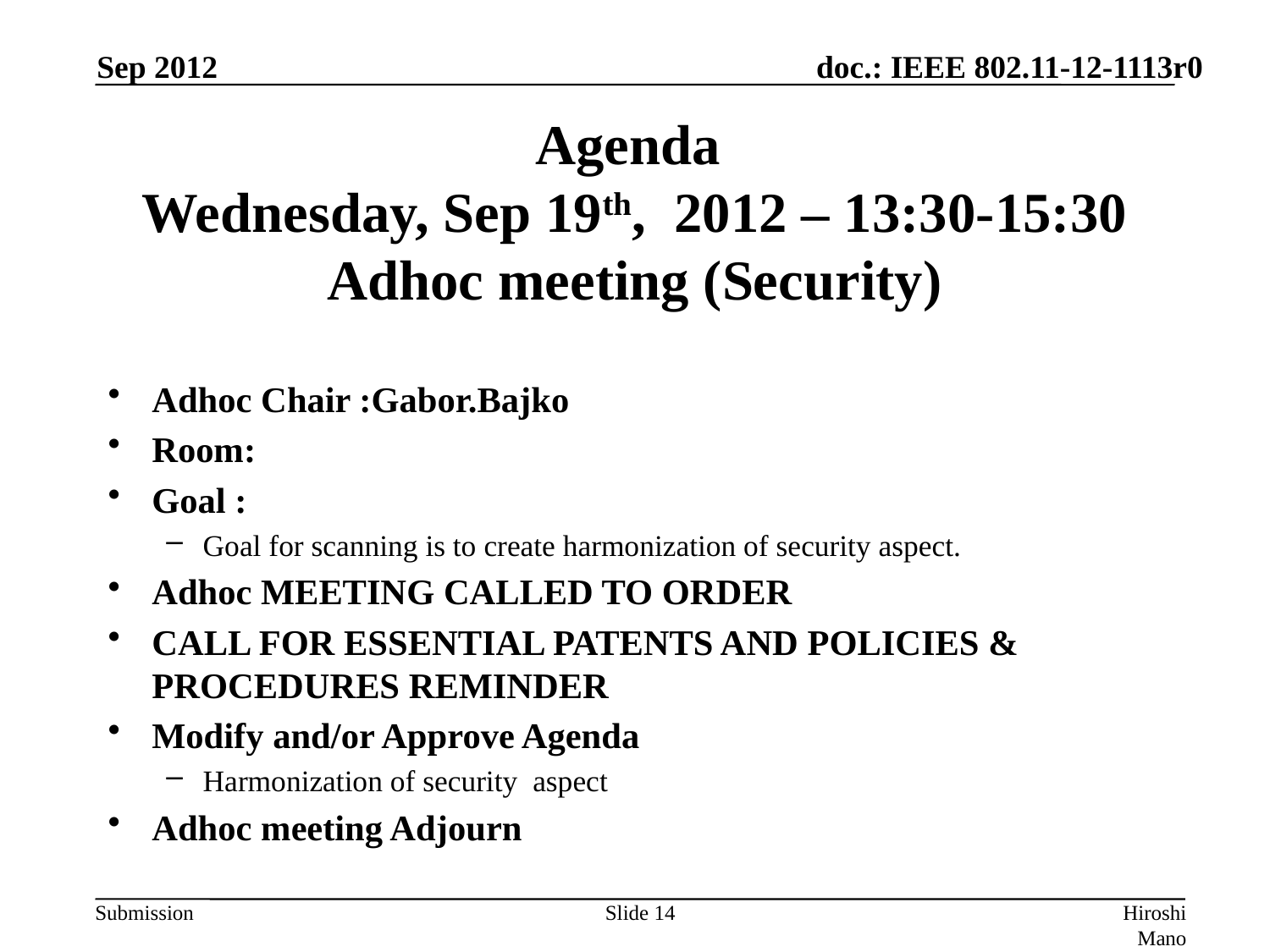

Sep 2012
# Agenda Wednesday, Sep 19th,  2012 – 13:30-15:30 Adhoc meeting (Security)
Adhoc Chair :Gabor.Bajko
Room:
Goal :
Goal for scanning is to create harmonization of security aspect.
Adhoc MEETING CALLED TO ORDER
CALL FOR ESSENTIAL PATENTS AND POLICIES & PROCEDURES REMINDER
Modify and/or Approve Agenda
Harmonization of security  aspect
Adhoc meeting Adjourn

Slide 14
Hiroshi Mano (ATRD, Root, Lab)